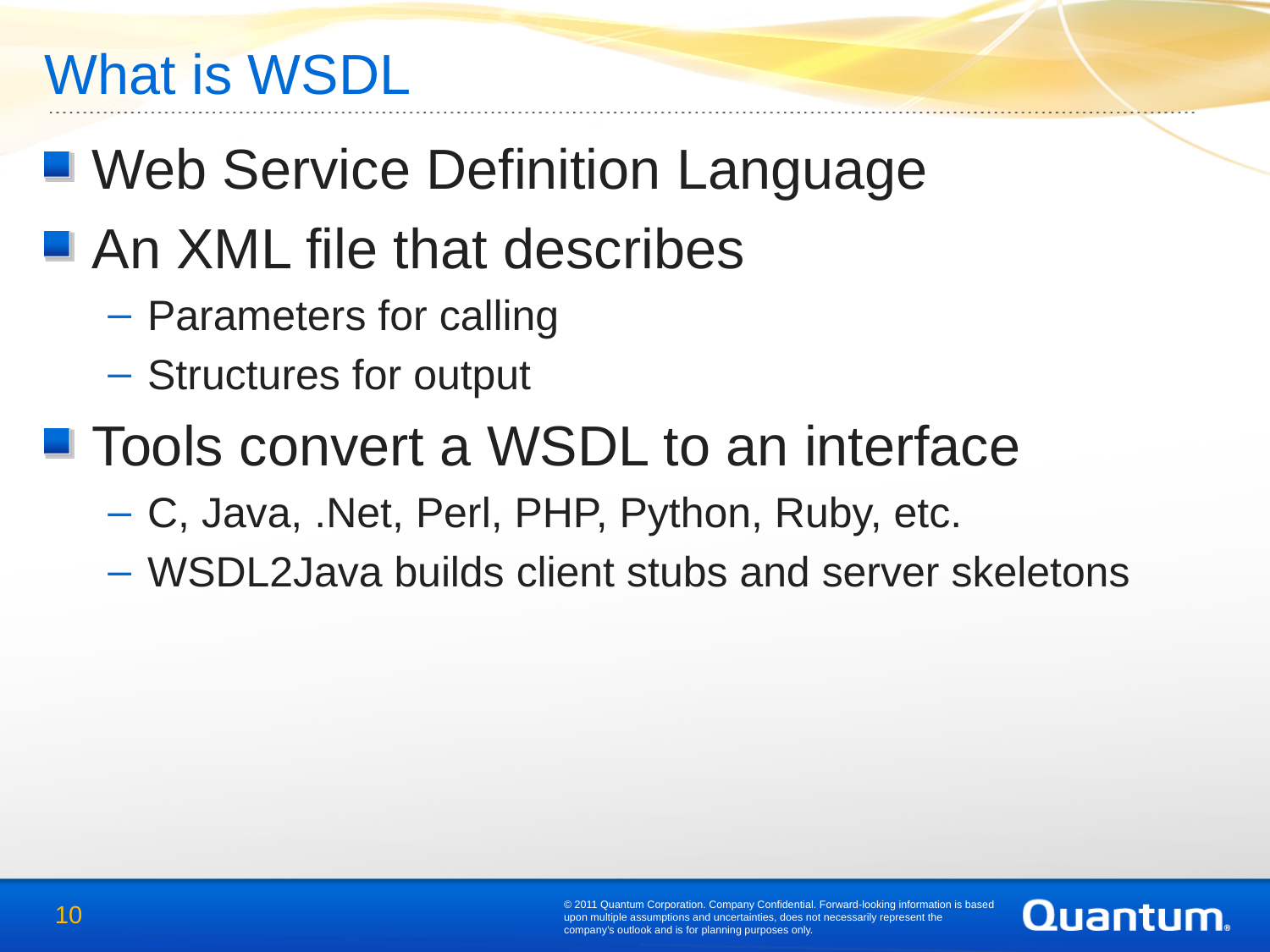

What is WSDL
Web Service Definition Language
An XML file that describes
Parameters for calling
Structures for output
Tools convert a WSDL to an interface
C, Java, .Net, Perl, PHP, Python, Ruby, etc.
WSDL2Java builds client stubs and server skeletons
© 2011 Quantum Corporation. Company Confidential. Forward-looking information is based upon multiple assumptions and uncertainties, does not necessarily represent the company’s outlook and is for planning purposes only.
10